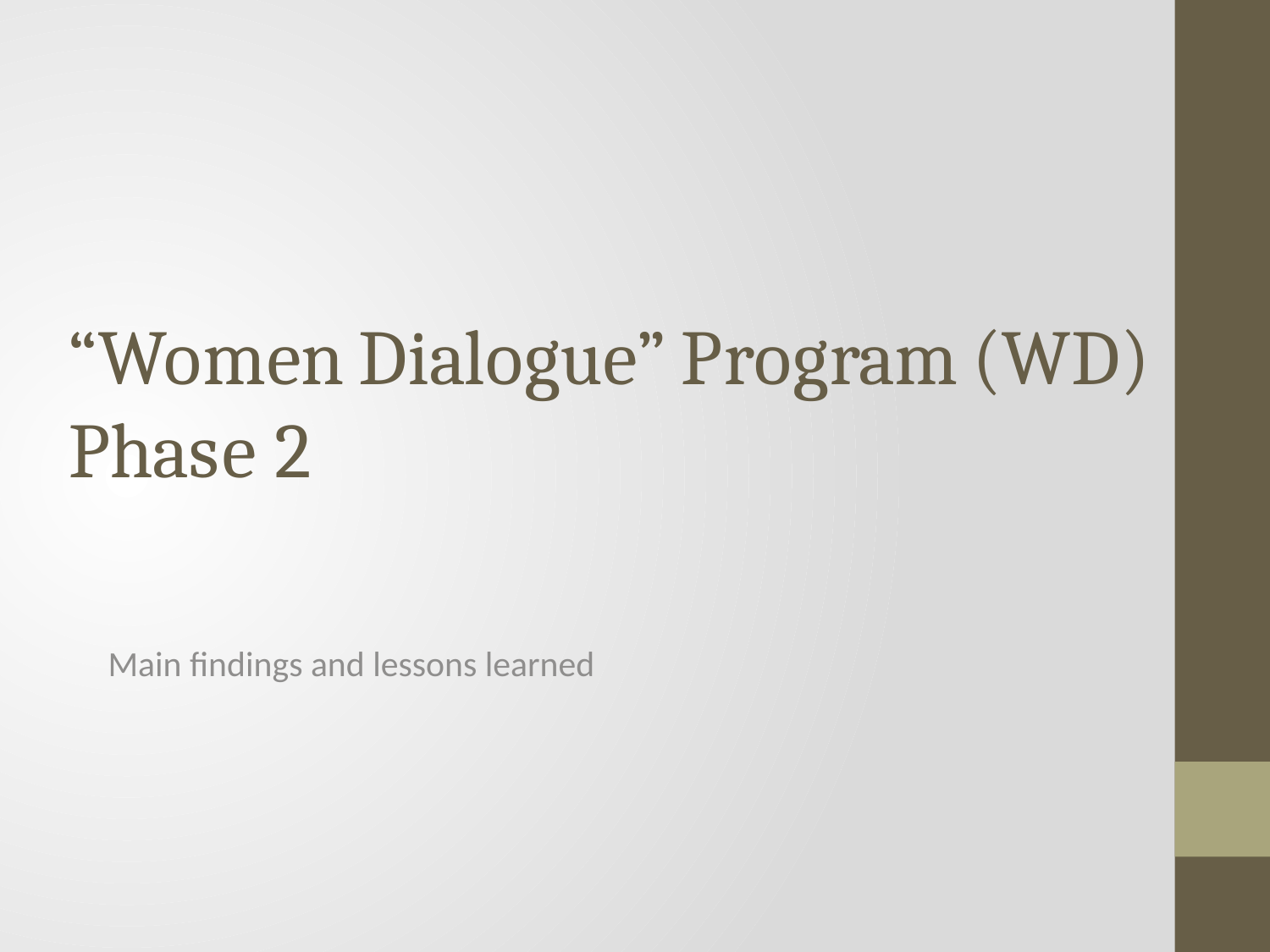

# “Women Dialogue” Program (WD) Phase 2
Main findings and lessons learned